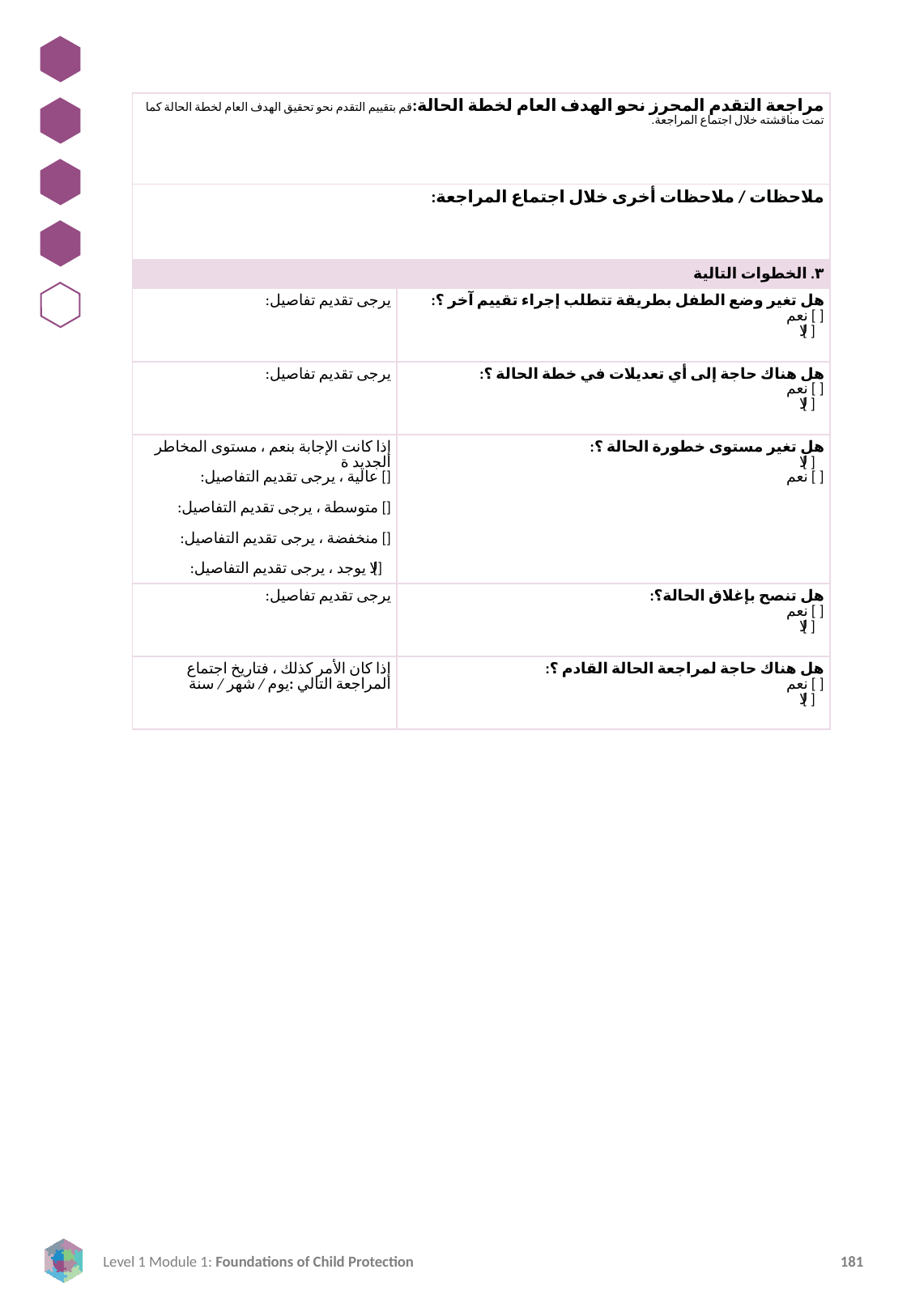

| مراجعة التقدم المحرز نحو الهدف العام لخطة الحالة:قم بتقييم التقدم نحو تحقيق الهدف العام لخطة الحالة كما تمت مناقشته خلال اجتماع المراجعة. |  |
| --- | --- |
| ملاحظات / ملاحظات أخرى خلال اجتماع المراجعة: |  |
| ٣. الخطوات التالية |  |
| يرجى تقديم تفاصيل: | هل تغير وضع الطفل بطريقة تتطلب إجراء تقييم آخر ؟: [ ] نعم [ ] لا |
| يرجى تقديم تفاصيل: | هل هناك حاجة إلى أي تعديلات في خطة الحالة ؟: [ ] نعم [ ] لا |
| إذا كانت الإجابة بنعم ، مستوى المخاطر الجديد ة [] عالية ، يرجى تقديم التفاصيل: [] متوسطة ، يرجى تقديم التفاصيل: [] منخفضة ، يرجى تقديم التفاصيل: [] لا يوجد ، يرجى تقديم التفاصيل: | هل تغير مستوى خطورة الحالة ؟: [ ] لا [ ] نعم |
| يرجى تقديم تفاصيل: | هل تنصح بإغلاق الحالة؟: [ ] نعم [ ] لا |
| إذا كان الأمر كذلك ، فتاريخ اجتماع المراجعة التالي :يوم / شهر / سنة | هل هناك حاجة لمراجعة الحالة القادم ؟: [ ] نعم [ ] لا |